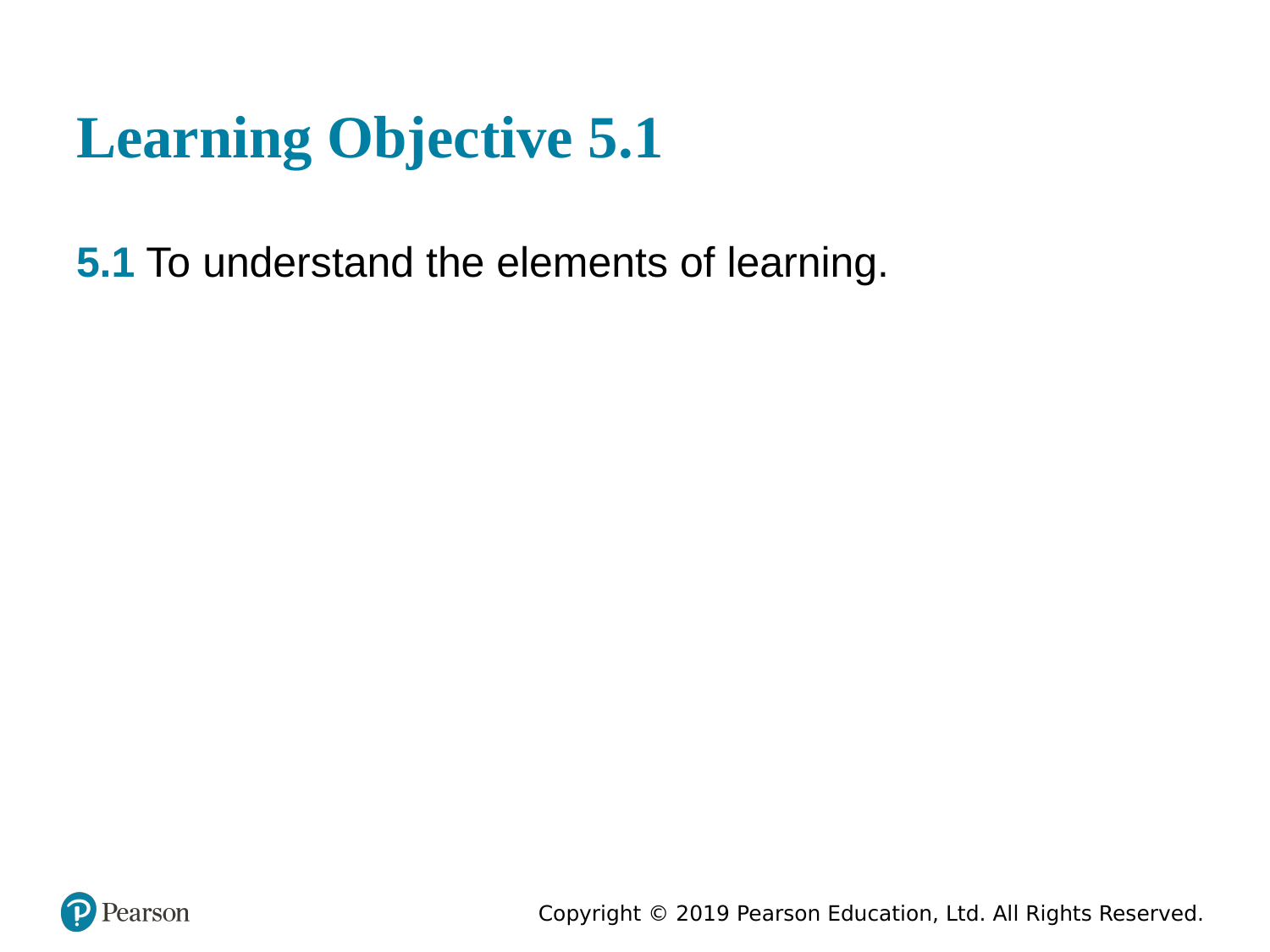

# Learning Objective 5.1
5.1 To understand the elements of learning.